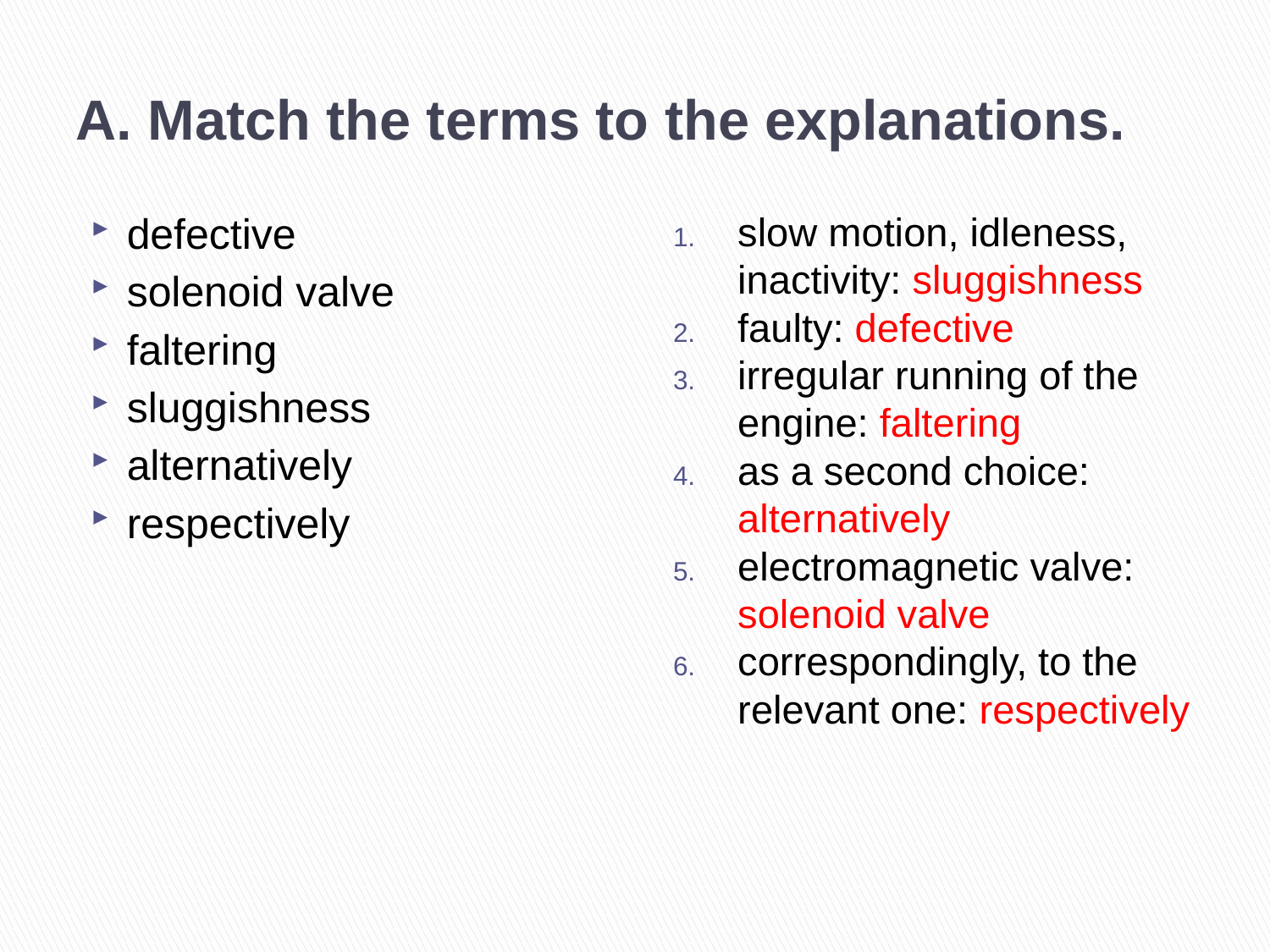

# A. Match the terms to the explanations.
defective
solenoid valve
faltering
sluggishness
alternatively
respectively

slow motion, idleness, inactivity: sluggishness
faulty: defective
irregular running of the engine: faltering
as a second choice: alternatively
electromagnetic valve: solenoid valve
correspondingly, to the relevant one: respectively